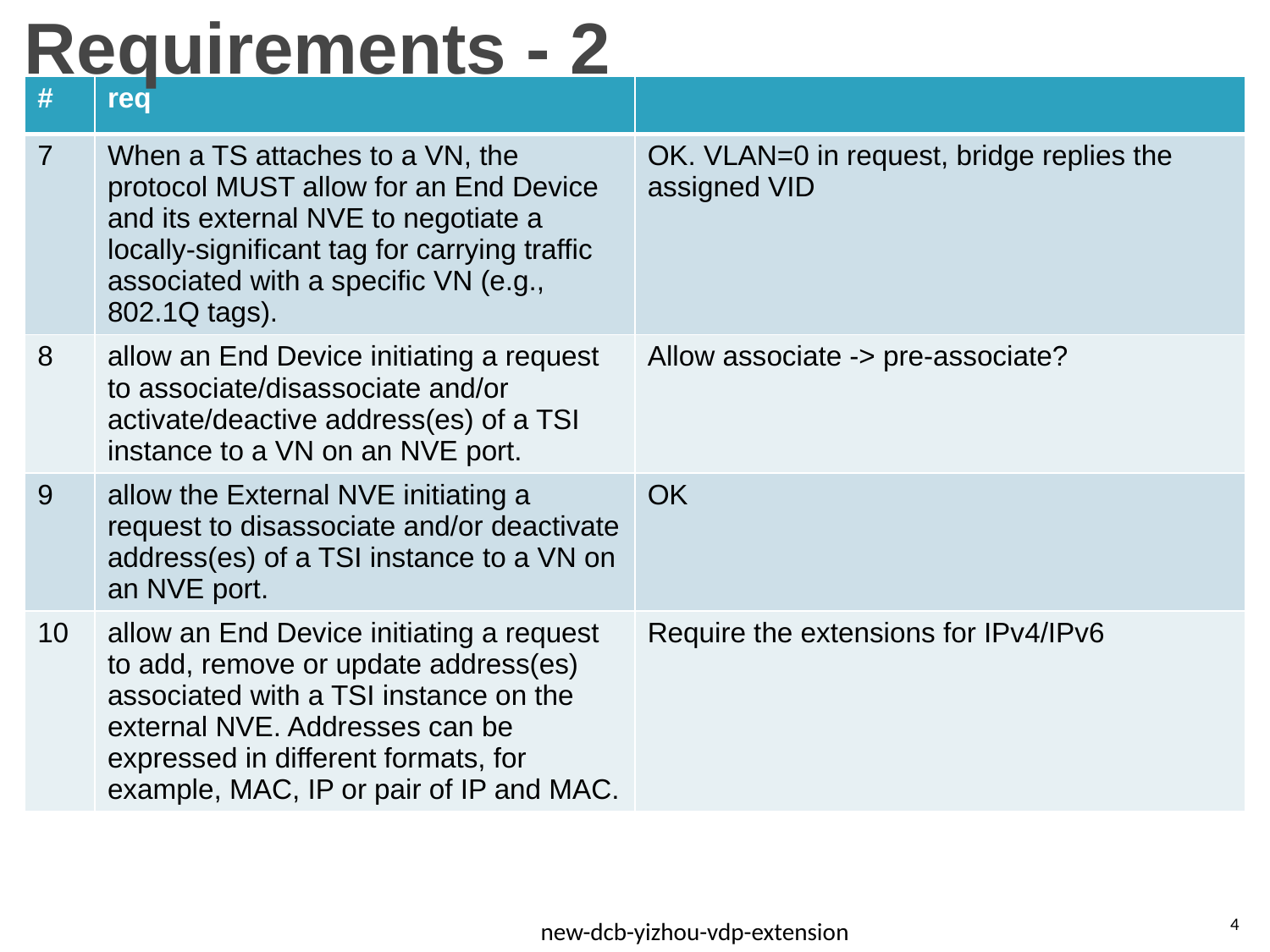

# Requirements - 2
| # | req |  |
| --- | --- | --- |
| 7 | When a TS attaches to a VN, the protocol MUST allow for an End Device and its external NVE to negotiate a locally-significant tag for carrying traffic associated with a specific VN (e.g., 802.1Q tags). | OK. VLAN=0 in request, bridge replies the assigned VID |
| 8 | allow an End Device initiating a request to associate/disassociate and/or activate/deactive address(es) of a TSI instance to a VN on an NVE port. | Allow associate -> pre-associate? |
| 9 | allow the External NVE initiating a request to disassociate and/or deactivate address(es) of a TSI instance to a VN on an NVE port. | OK |
| 10 | allow an End Device initiating a request to add, remove or update address(es) associated with a TSI instance on the external NVE. Addresses can be expressed in different formats, for example, MAC, IP or pair of IP and MAC. | Require the extensions for IPv4/IPv6 |
4
new-dcb-yizhou-vdp-extension